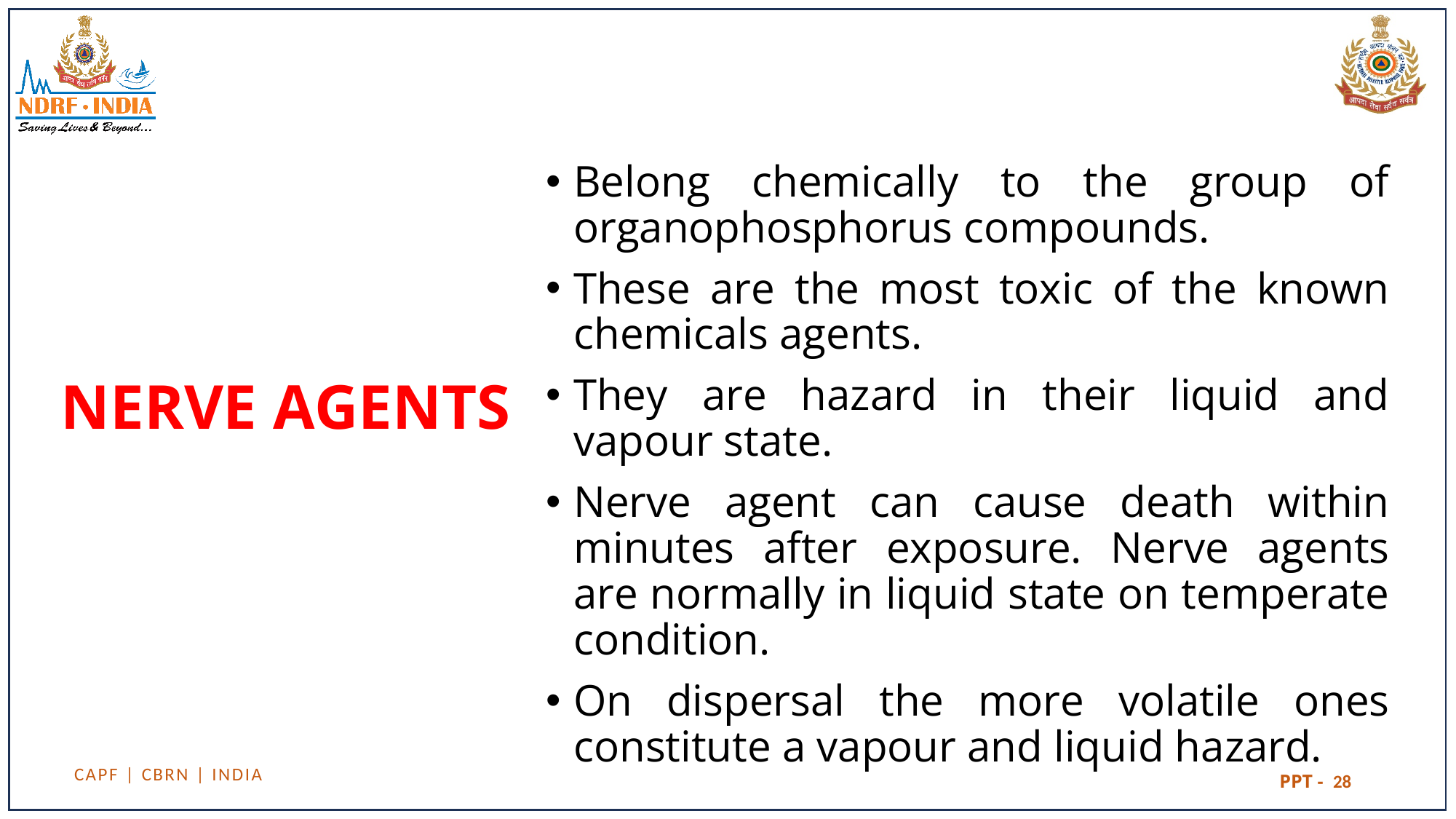

Belong chemically to the group of organophosphorus compounds.
These are the most toxic of the known chemicals agents.
They are hazard in their liquid and vapour state.
Nerve agent can cause death within minutes after exposure. Nerve agents are normally in liquid state on temperate condition.
On dispersal the more volatile ones constitute a vapour and liquid hazard.

# NERVE AGENTS

28